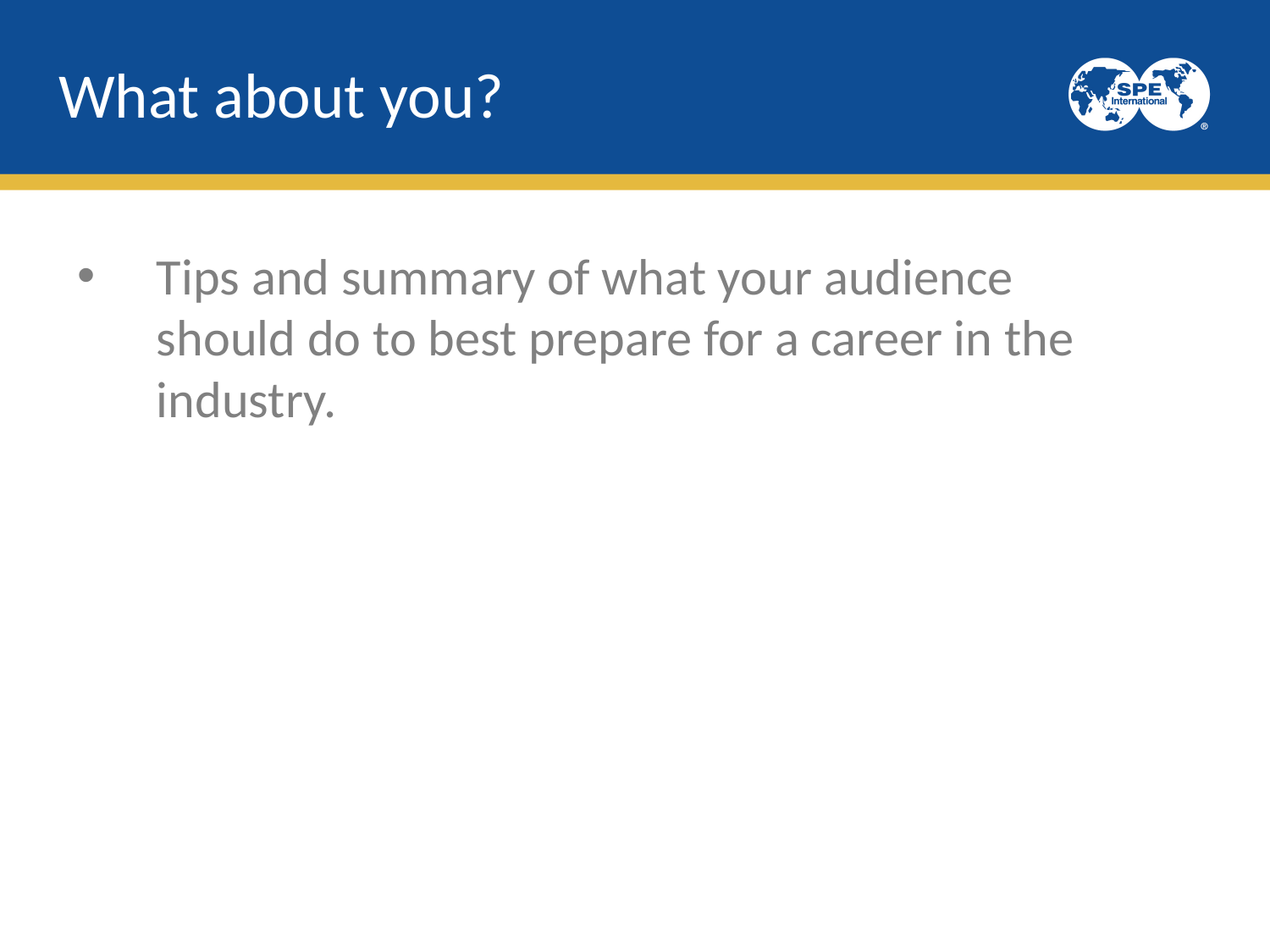

What about you?
Tips and summary of what your audience should do to best prepare for a career in the industry.